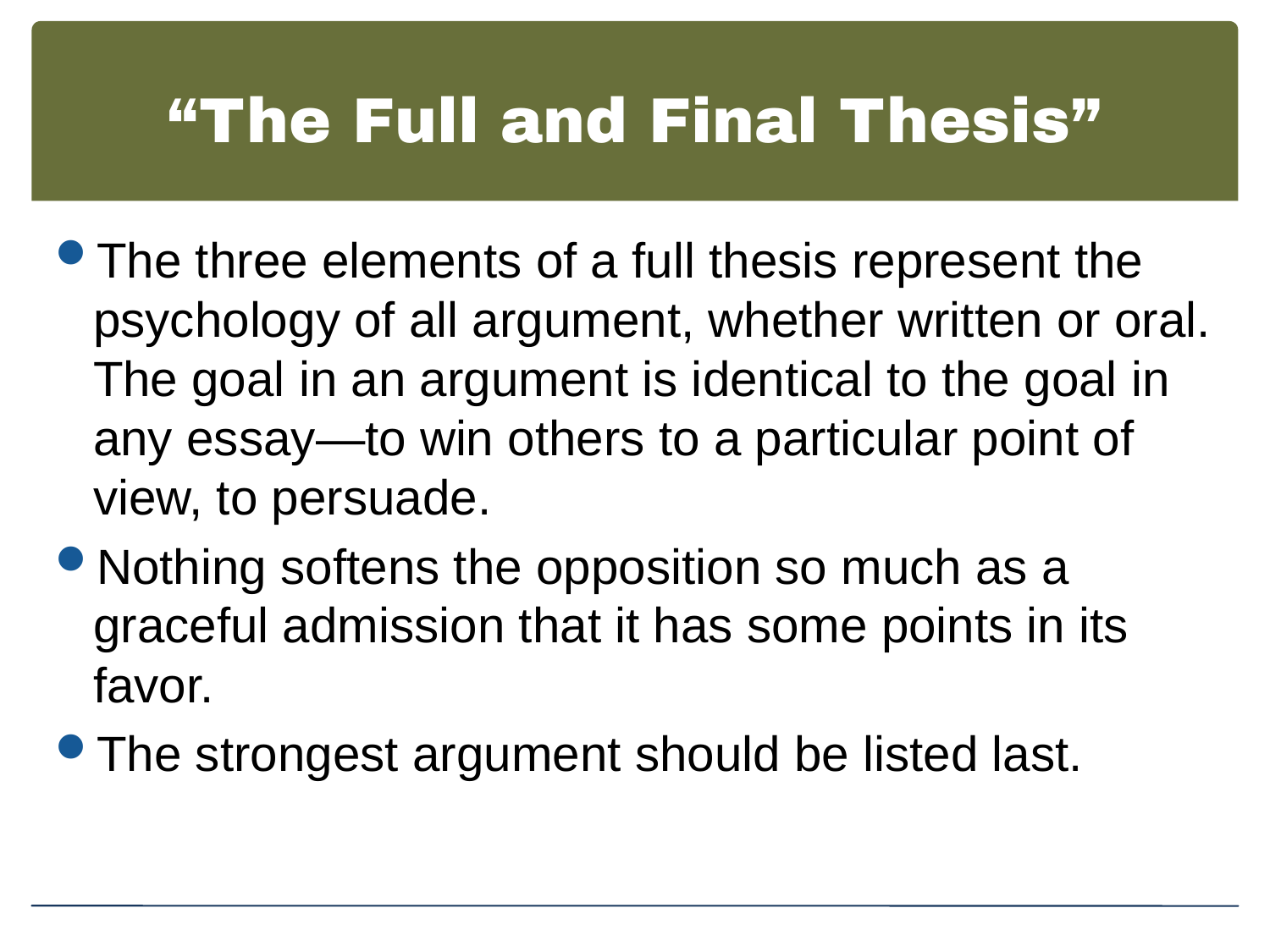

# “The Full and Final Thesis”
The three elements of a full thesis represent the psychology of all argument, whether written or oral. The goal in an argument is identical to the goal in any essay—to win others to a particular point of view, to persuade.
Nothing softens the opposition so much as a graceful admission that it has some points in its favor.
The strongest argument should be listed last.